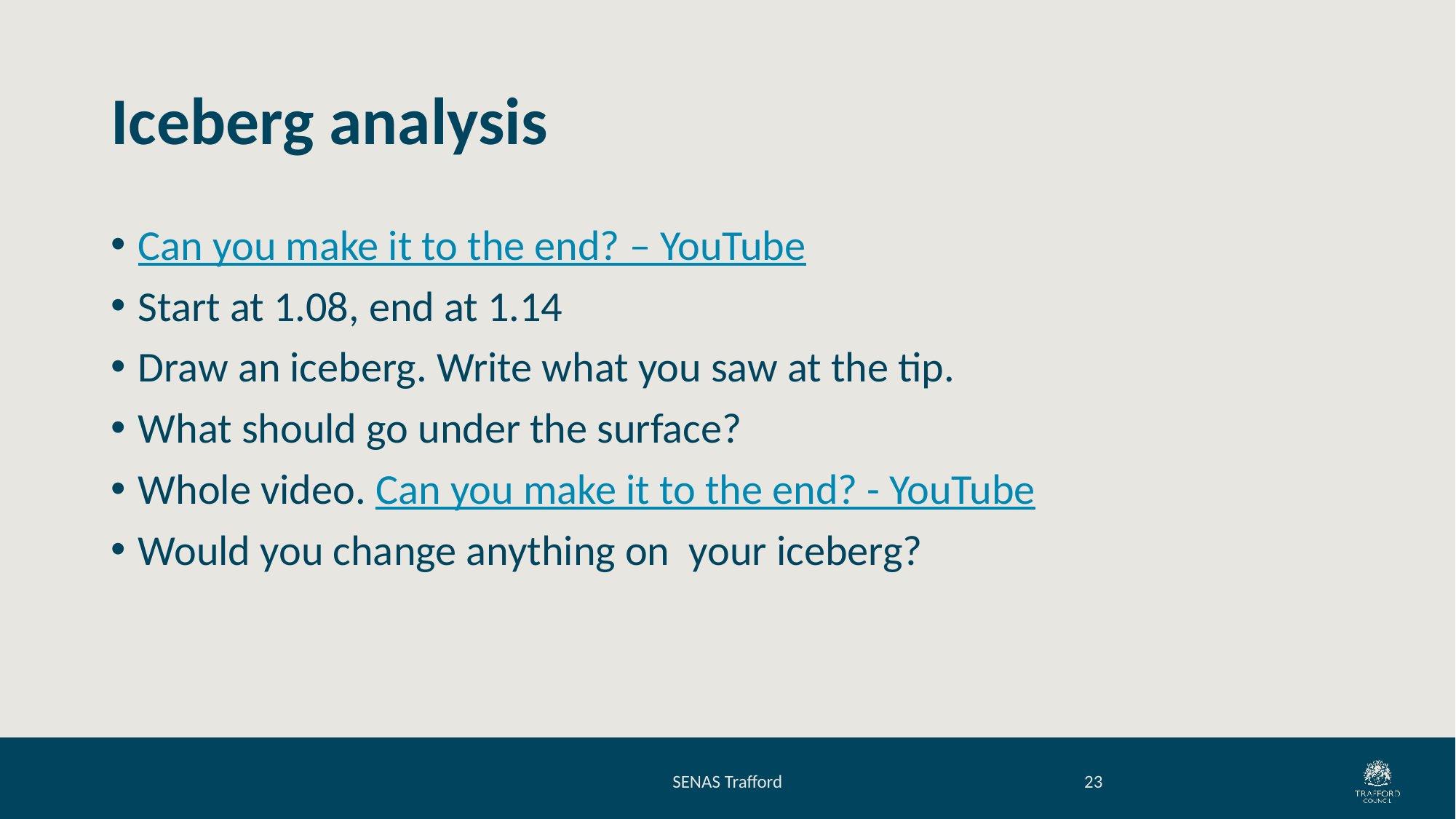

# Iceberg analysis
Can you make it to the end? – YouTube
Start at 1.08, end at 1.14
Draw an iceberg. Write what you saw at the tip.
What should go under the surface?
Whole video. Can you make it to the end? - YouTube
Would you change anything on  your iceberg?
SENAS Trafford
23